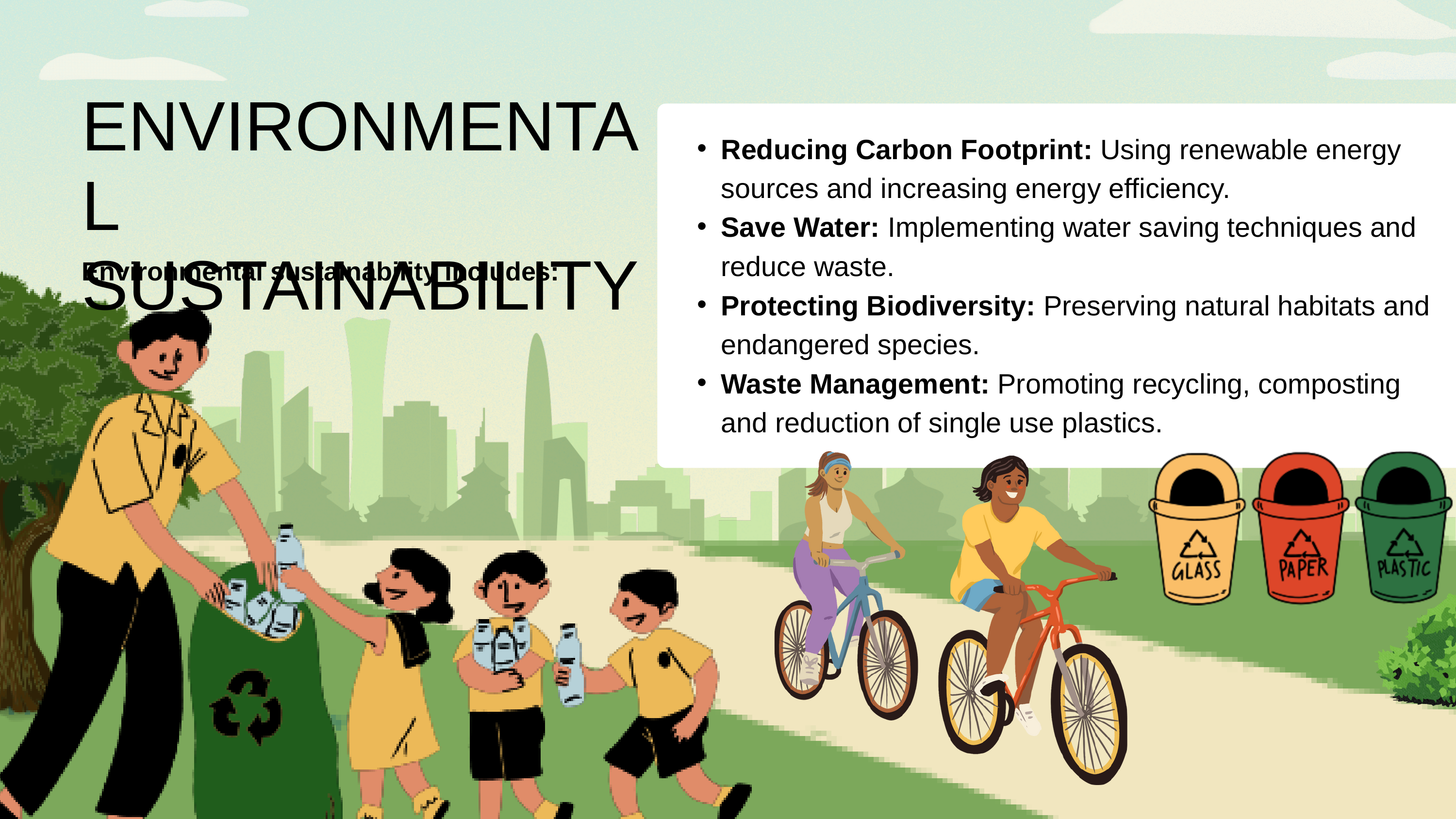

ENVIRONMENTAL SUSTAINABILITY

Reducing Carbon Footprint: Using renewable energy sources and increasing energy efficiency.
Save Water: Implementing water saving techniques and reduce waste.
Protecting Biodiversity: Preserving natural habitats and endangered species.
Waste Management: Promoting recycling, composting and reduction of single use plastics.
Environmental sustainability includes: